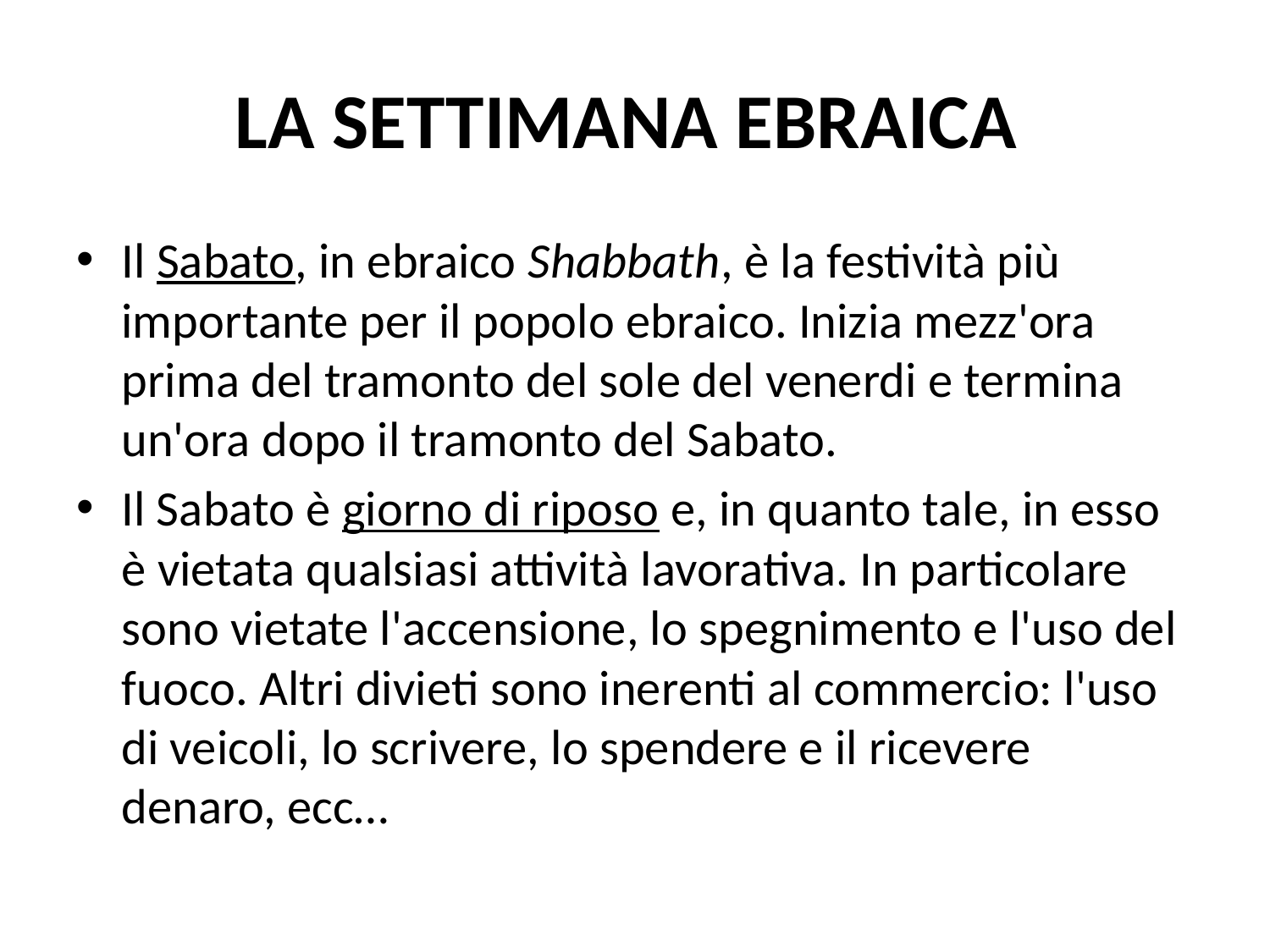

# LA SETTIMANA EBRAICA
Il Sabato, in ebraico Shabbath, è la festività più importante per il popolo ebraico. Inizia mezz'ora prima del tramonto del sole del venerdi e termina un'ora dopo il tramonto del Sabato.
Il Sabato è giorno di riposo e, in quanto tale, in esso è vietata qualsiasi attività lavorativa. In particolare sono vietate l'accensione, lo spegnimento e l'uso del fuoco. Altri divieti sono inerenti al commercio: l'uso di veicoli, lo scrivere, lo spendere e il ricevere denaro, ecc…